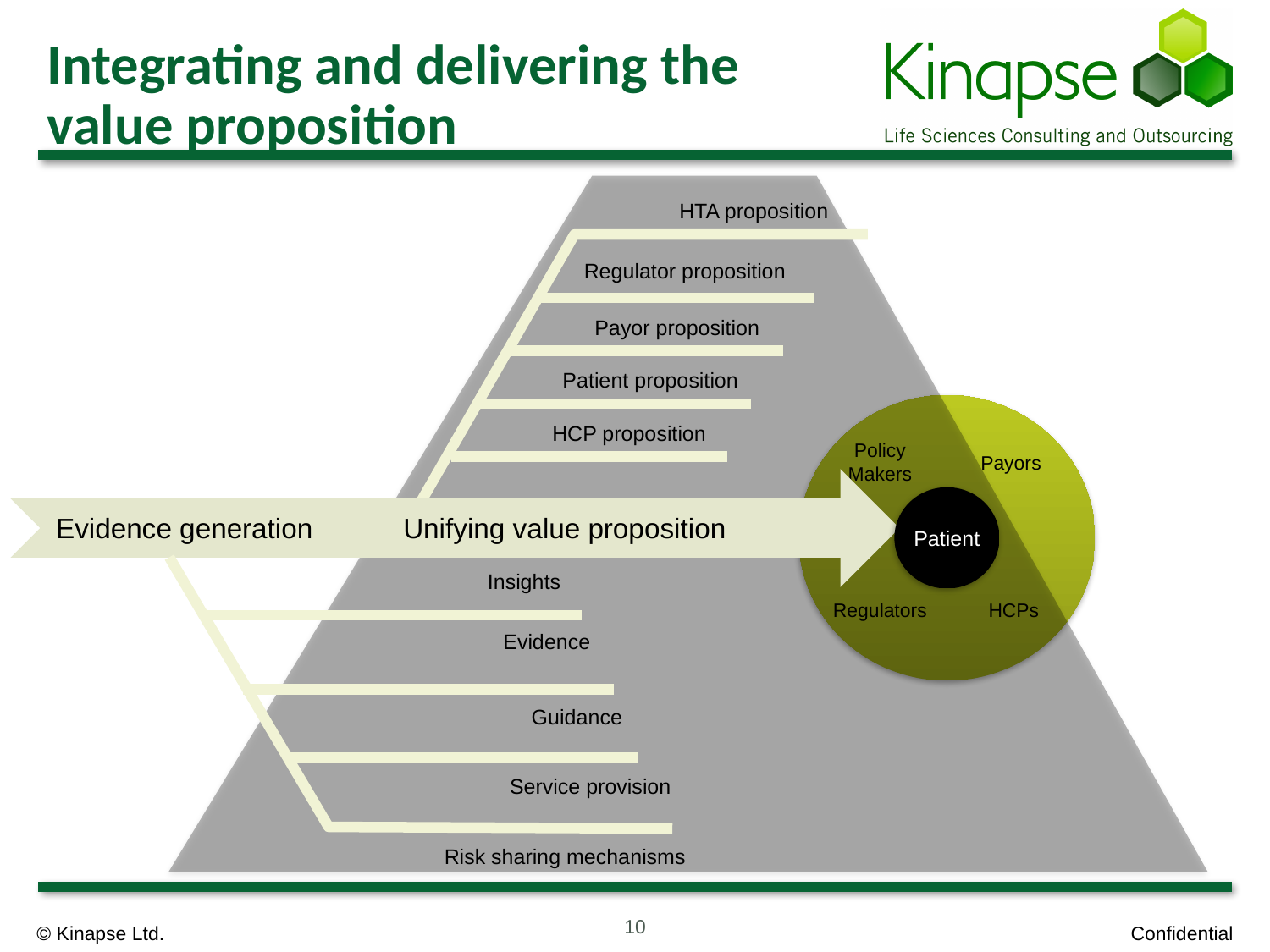

# Integrating and delivering the value proposition

HTA proposition

Regulator proposition
Payor proposition
Patient proposition

HCP proposition
Policy Makers
Payors

Patient
Evidence generation
Unifying value proposition

Insights
Regulators
HCPs
Evidence
Guidance
Service provision
Risk sharing mechanisms
10